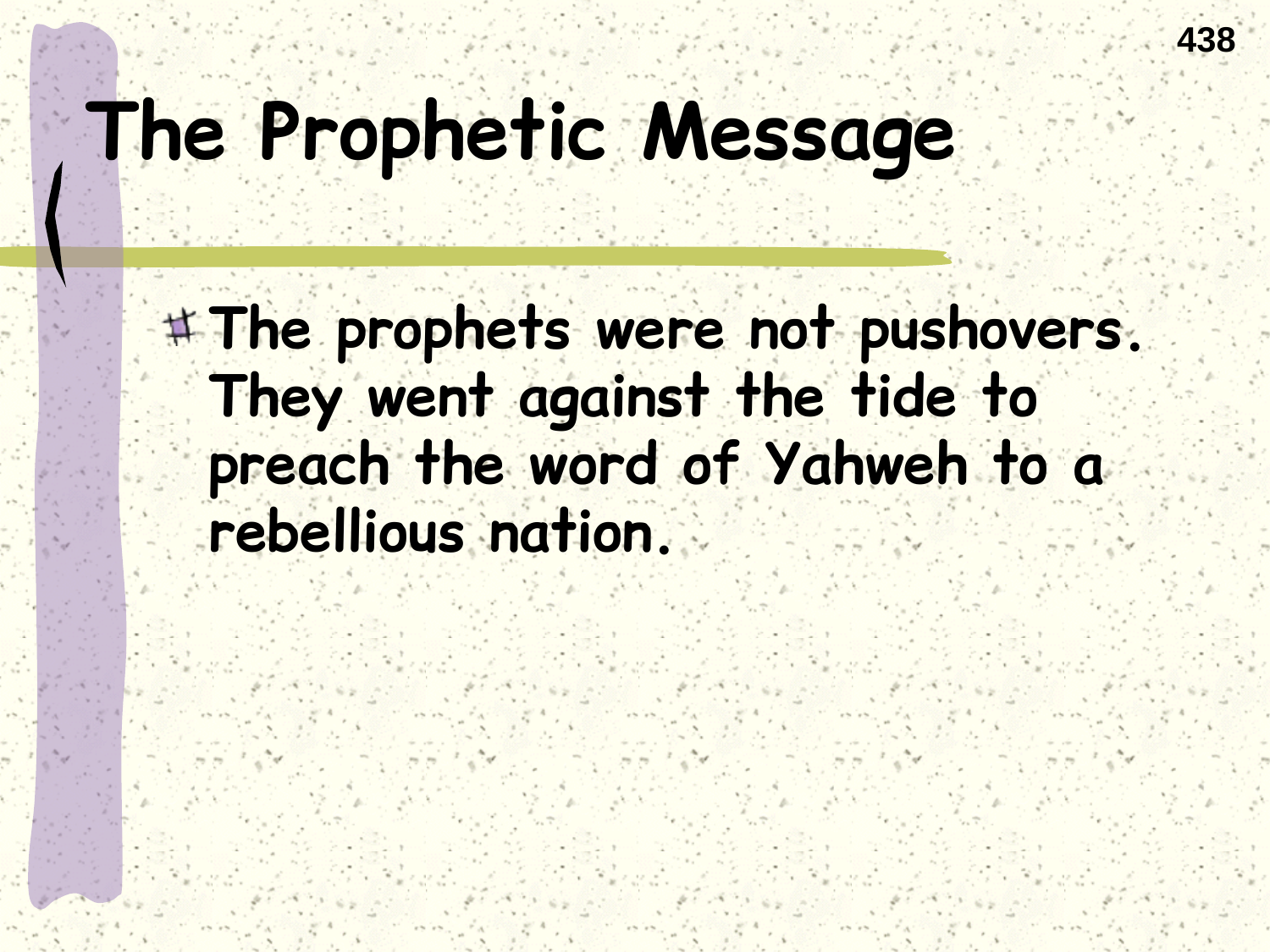

438
# The Prophetic Message
The prophets were not pushovers. They went against the tide to preach the word of Yahweh to a rebellious nation.